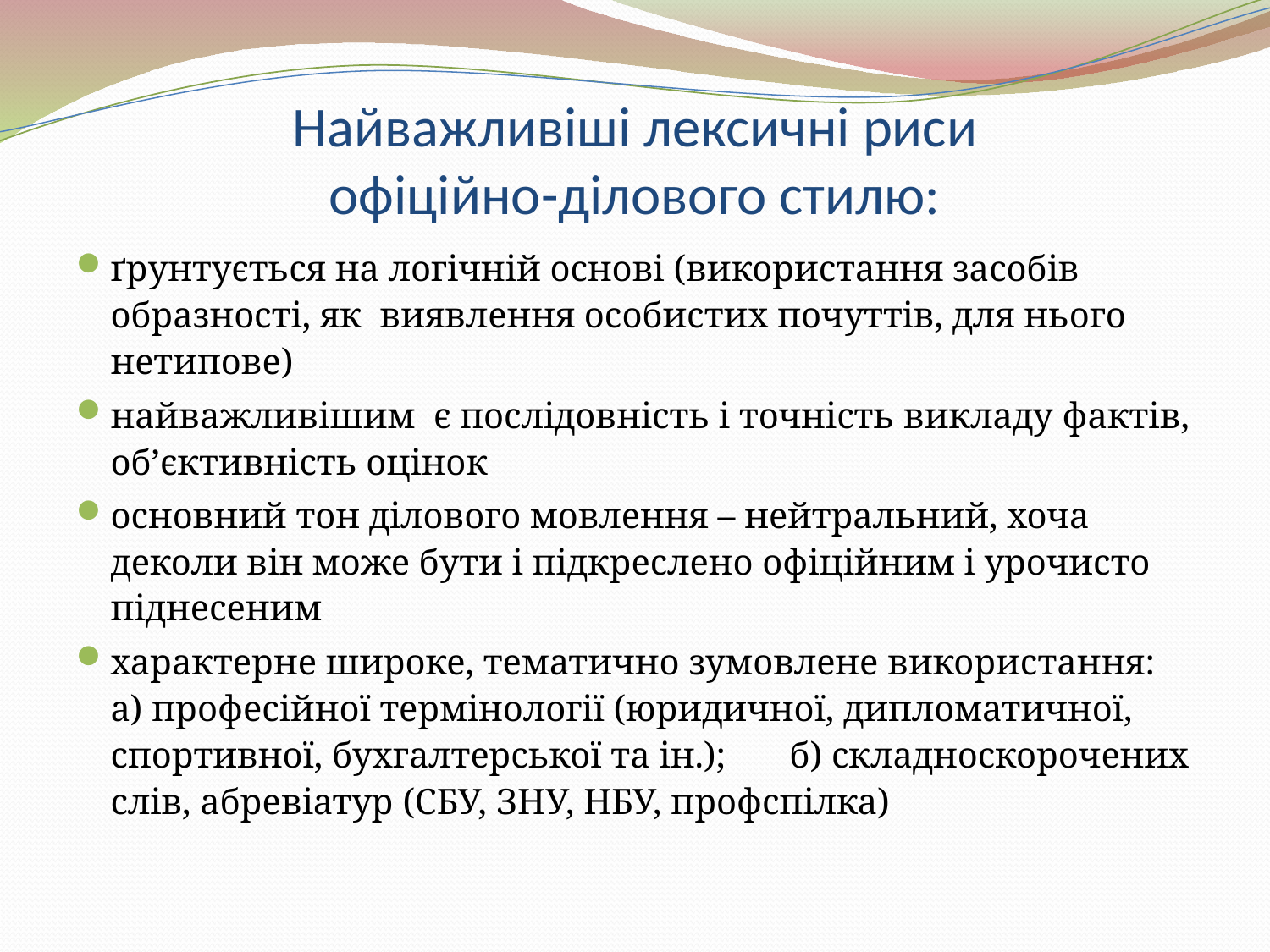

# Найважливіші лексичні риси офіційно-ділового стилю:
ґрунтується на логічній основі (використання засобів образності, як  виявлення особистих почуттів, для нього нетипове)
найважливішим  є послідовність і точність викладу фактів, об’єктивність оцінок
основний тон ділового мовлення – нейтральний, хоча деколи він може бути і підкреслено офіційним і урочисто піднесеним
характерне широке, тематично зумовлене використання: а) професійної термінології (юридичної, дипломатичної, спортивної, бухгалтерської та ін.);       б) складноскорочених слів, абревіатур (СБУ, ЗНУ, НБУ, профспілка)